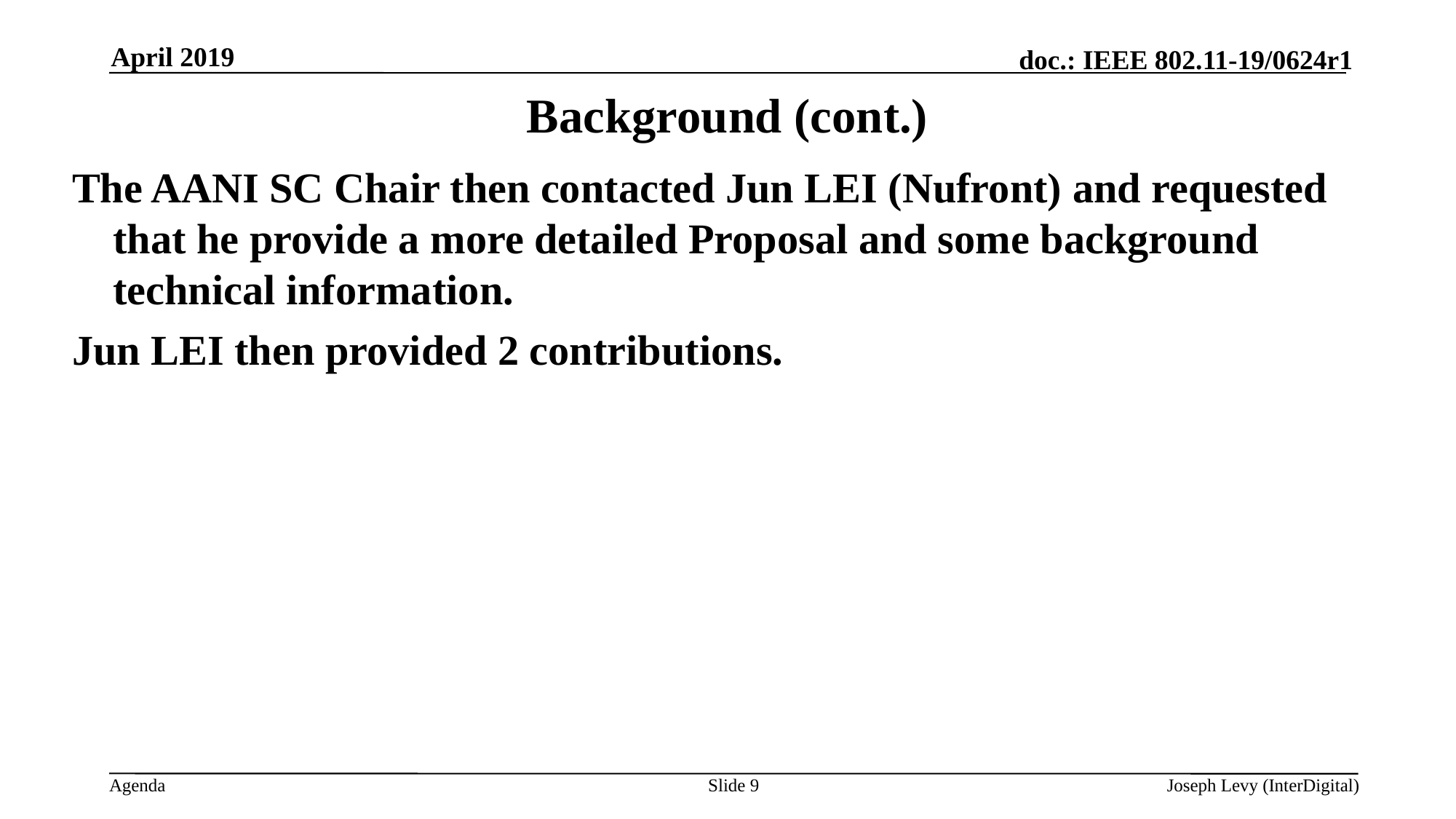

April 2019
# Background (cont.)
The AANI SC Chair then contacted Jun LEI (Nufront) and requested that he provide a more detailed Proposal and some background technical information.
Jun LEI then provided 2 contributions.
Slide 9
Joseph Levy (InterDigital)